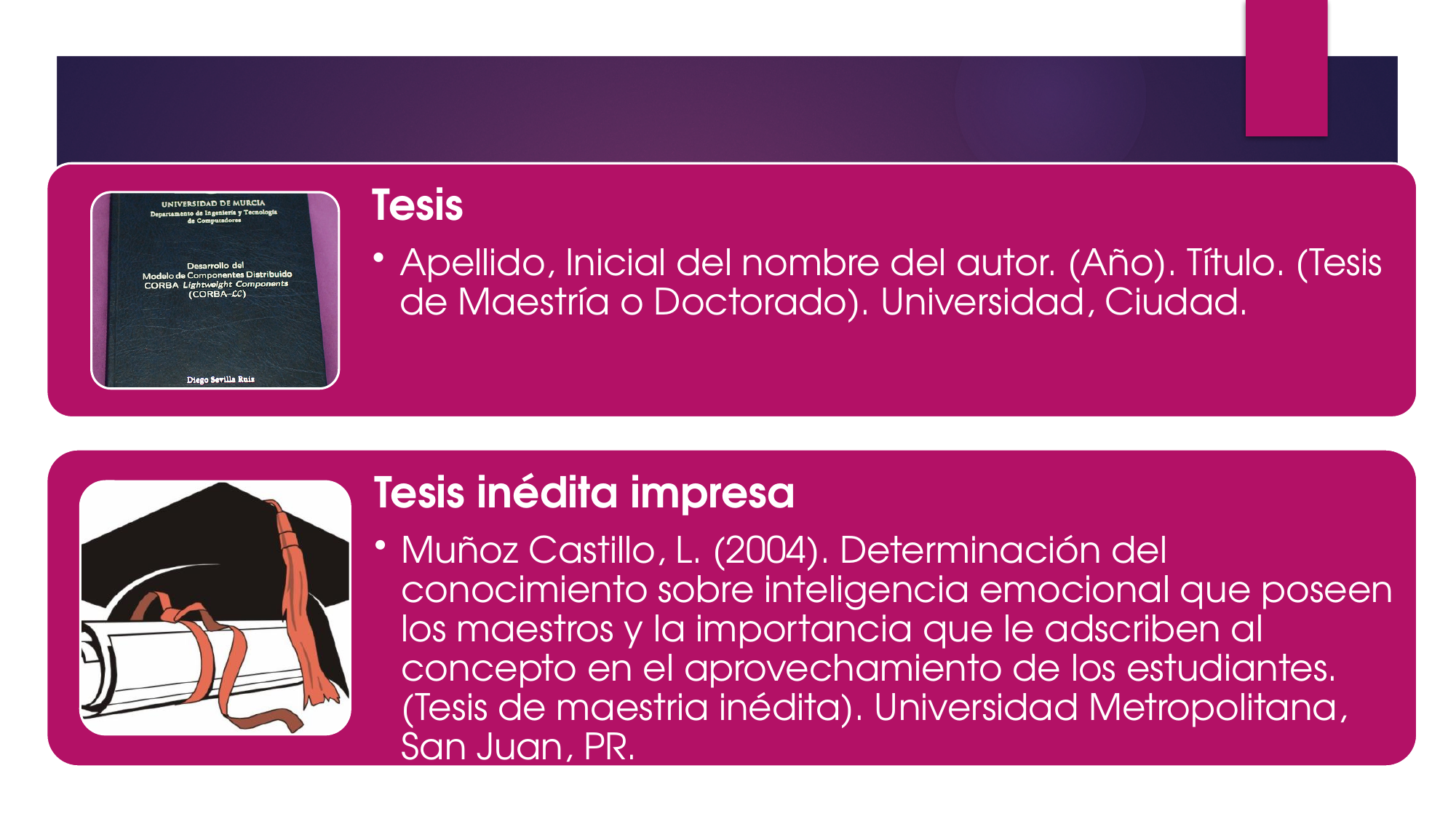

Tesis
Apellido, Inicial del nombre del autor. (Año). Título. (Tesis de Maestría o Doctorado). Universidad, Ciudad.
Tesis inédita impresa
Muñoz Castillo, L. (2004). Determinación del conocimiento sobre inteligencia emocional que poseen los maestros y la importancia que le adscriben al concepto en el aprovechamiento de los estudiantes. (Tesis de maestria inédita). Universidad Metropolitana, San Juan, PR.